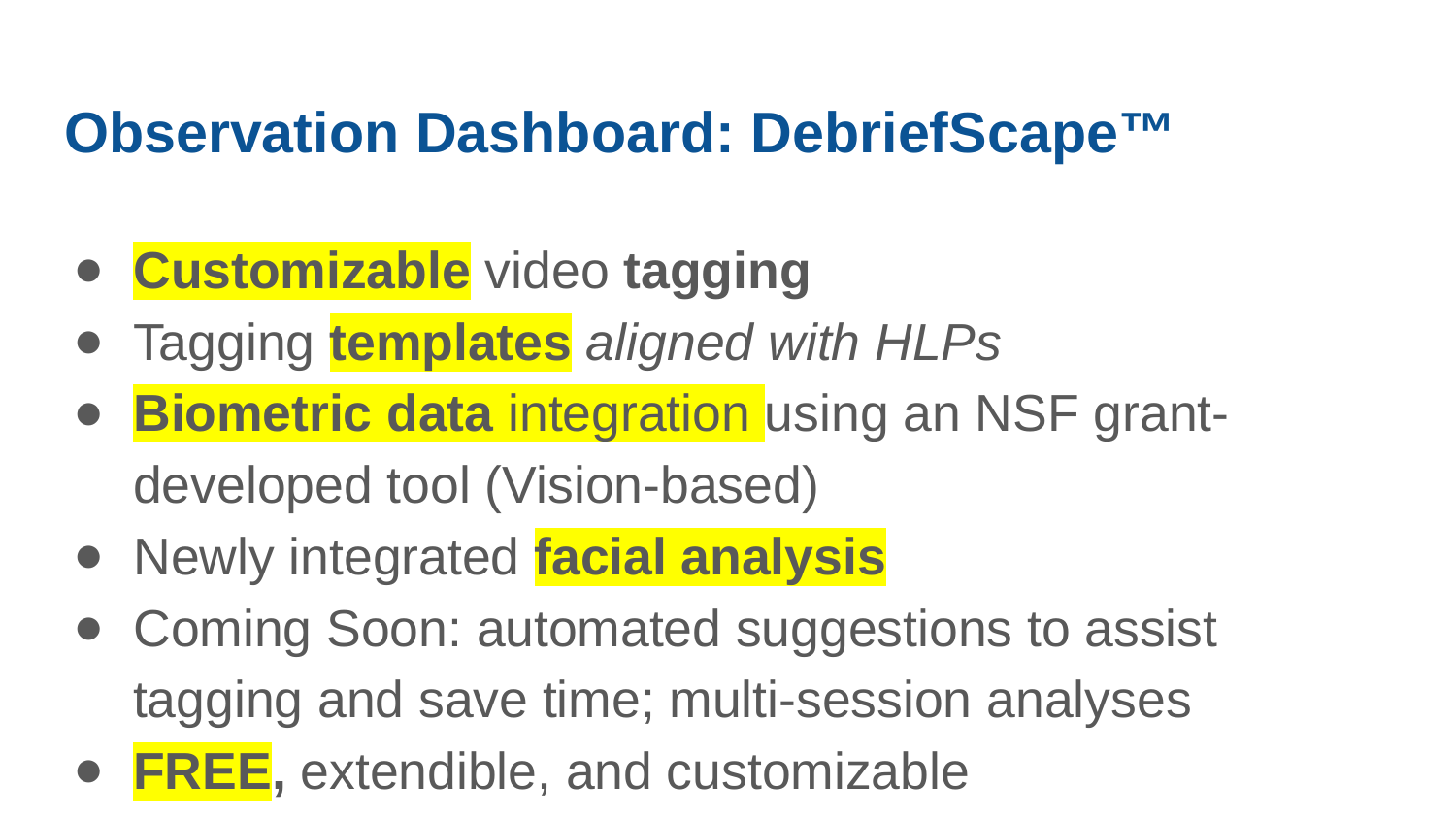

# Observation Dashboard: DebriefScape™
Customizable video tagging
Tagging templates aligned with HLPs
Biometric data integration using an NSF grant-developed tool (Vision-based)
Newly integrated facial analysis
Coming Soon: automated suggestions to assist tagging and save time; multi-session analyses
FREE, extendible, and customizable